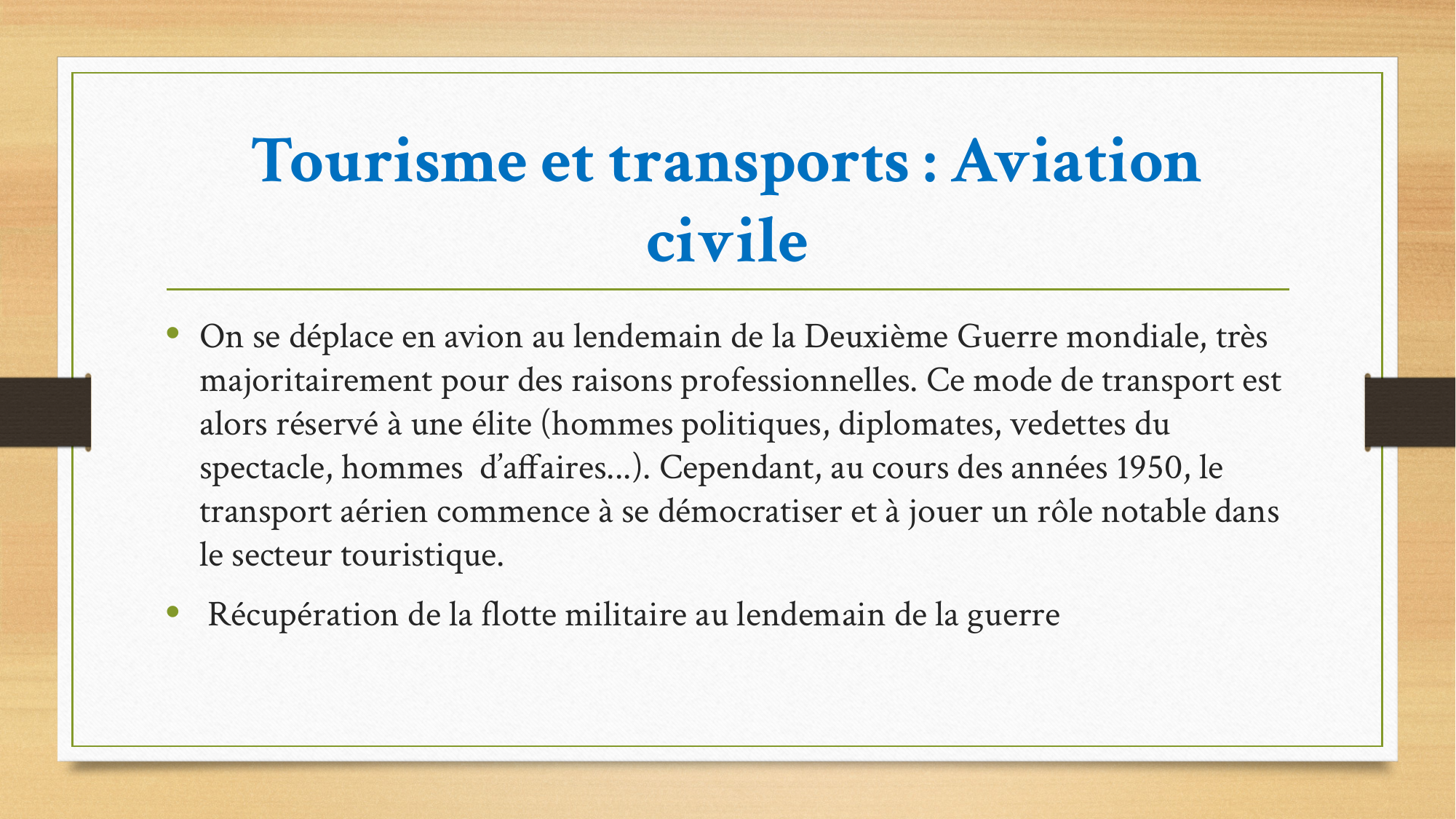

# Tourisme et transports : Aviation civile
On se déplace en avion au lendemain de la Deuxième Guerre mondiale, très majoritairement pour des raisons professionnelles. Ce mode de transport est alors réservé à une élite (hommes politiques, diplomates, vedettes du spectacle, hommes  d’affaires...). Cependant, au cours des années 1950, le transport aérien commence à se démocratiser et à jouer un rôle notable dans le secteur touristique.
 Récupération de la flotte militaire au lendemain de la guerre